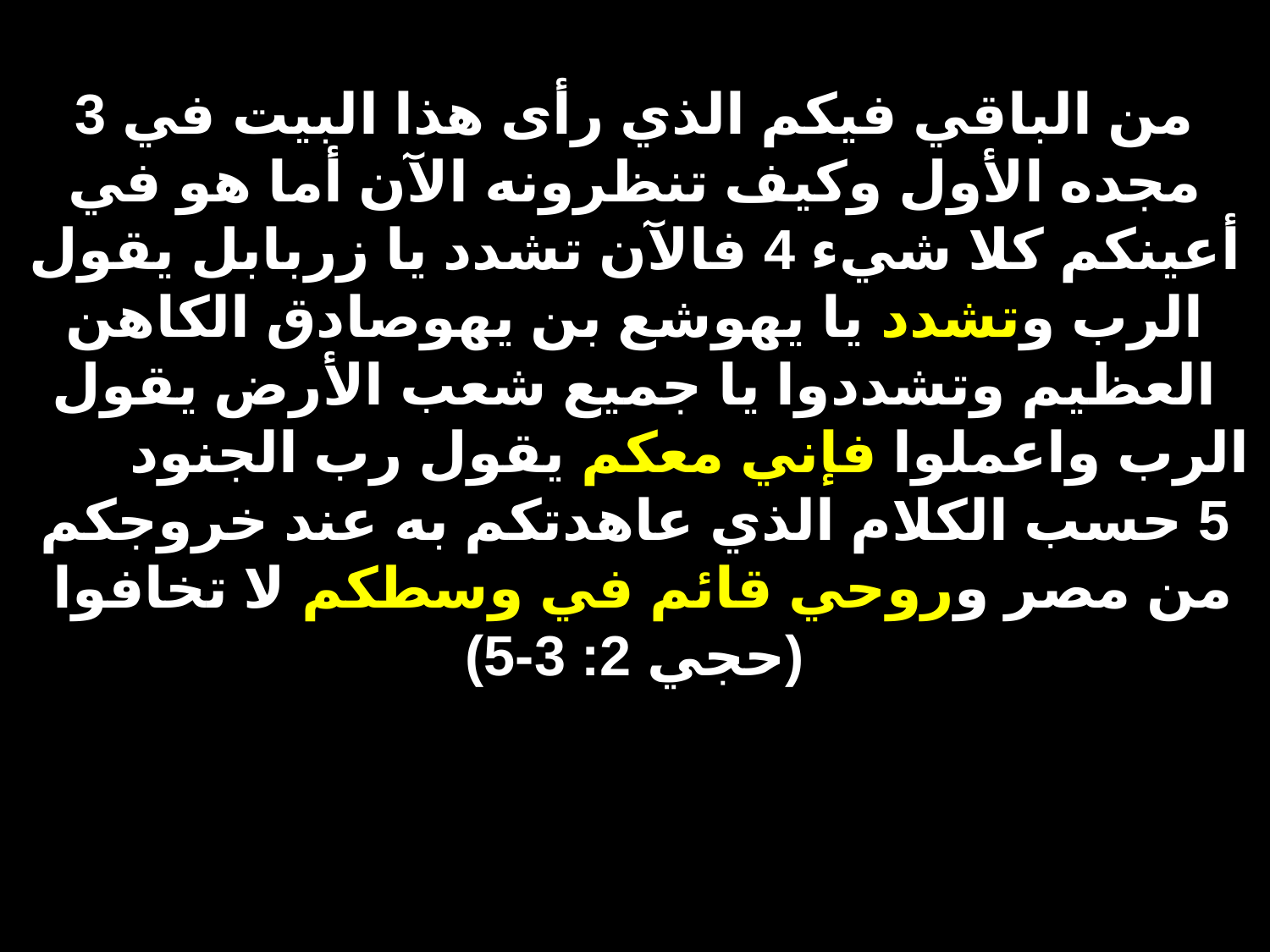

# 3 من الباقي فيكم الذي رأى هذا البيت في مجده الأول وكيف تنظرونه الآن أما هو في أعينكم كلا شيء 4 فالآن تشدد يا زربابل يقول الرب وتشدد يا يهوشع بن يهوصادق الكاهن العظيم وتشددوا يا جميع شعب الأرض يقول الرب واعملوا فإني معكم يقول رب الجنود        5 حسب الكلام الذي عاهدتكم به عند خروجكم من مصر وروحي قائم في وسطكم لا تخافوا (حجي 2: 3-5)